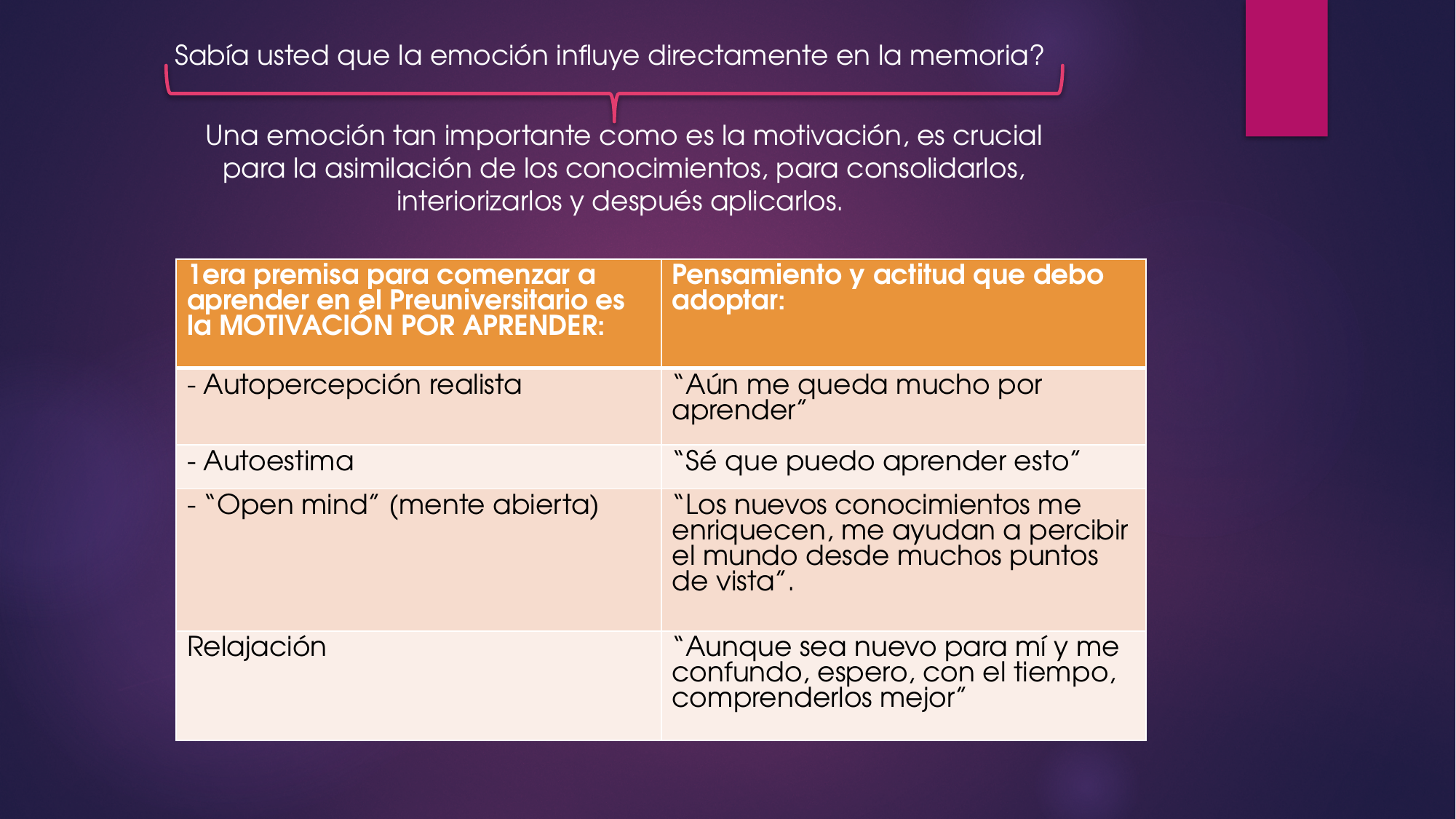

Sabía usted que la emoción influye directamente en la memoria?
Una emoción tan importante como es la motivación, es crucial para la asimilación de los conocimientos, para consolidarlos, interiorizarlos y después aplicarlos.
| 1era premisa para comenzar a aprender en el Preuniversitario es la MOTIVACIÓN POR APRENDER: | Pensamiento y actitud que debo adoptar: |
| --- | --- |
| - Autopercepción realista | “Aún me queda mucho por aprender” |
| - Autoestima | “Sé que puedo aprender esto” |
| - “Open mind” (mente abierta) | “Los nuevos conocimientos me enriquecen, me ayudan a percibir el mundo desde muchos puntos de vista”. |
| Relajación | “Aunque sea nuevo para mí y me confundo, espero, con el tiempo, comprenderlos mejor” |